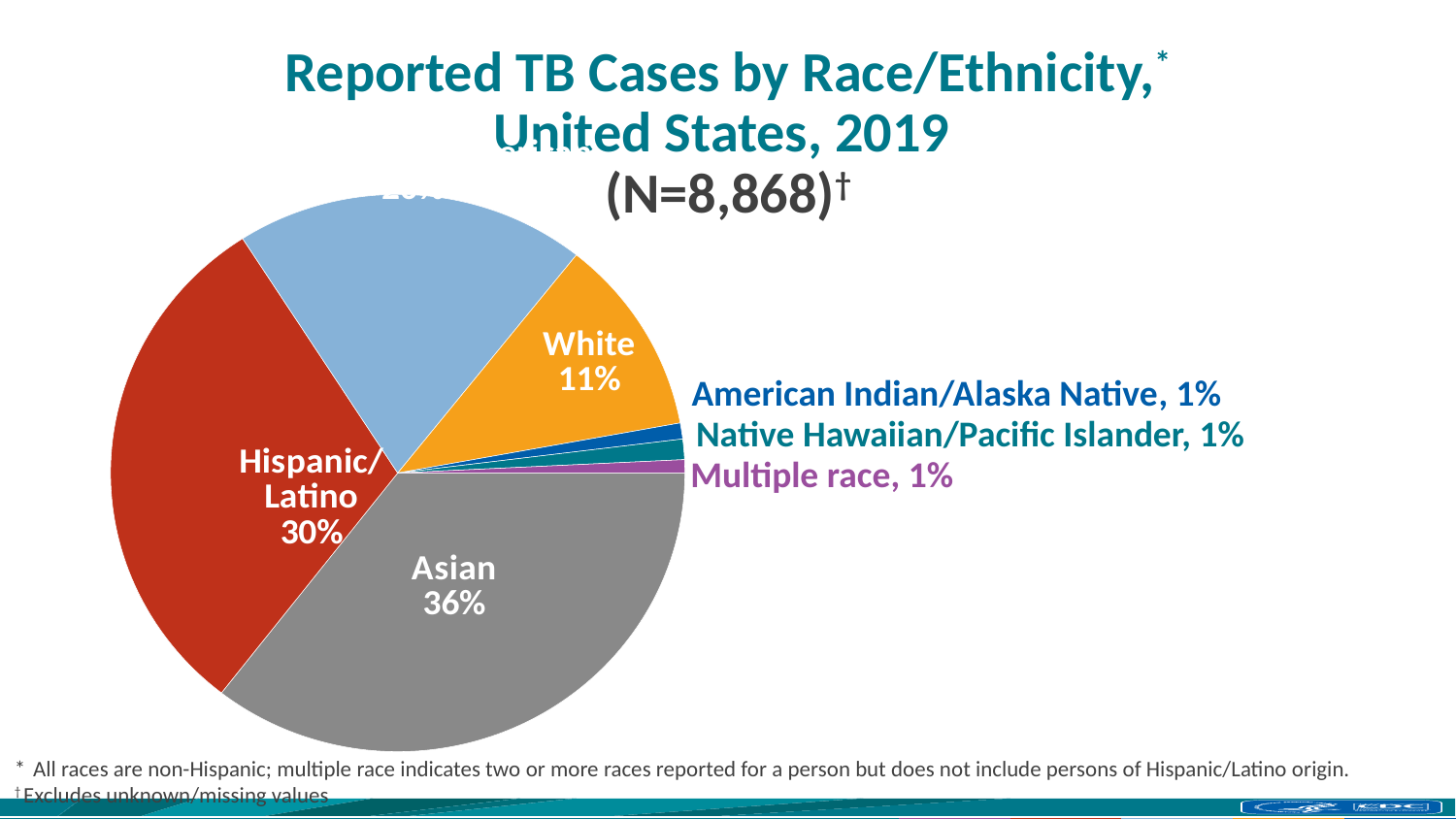

# Reported TB Cases by Race/Ethnicity,* United States, 2019 (N=8,868)†

[unsupported chart]

American Indian/Alaska Native, 1%

Native Hawaiian/Pacific Islander, 1%

Multiple race, 1%
* 	All races are non-Hispanic; multiple race indicates two or more races reported for a person but does not include persons of Hispanic/Latino origin.
† Excludes unknown/missing values